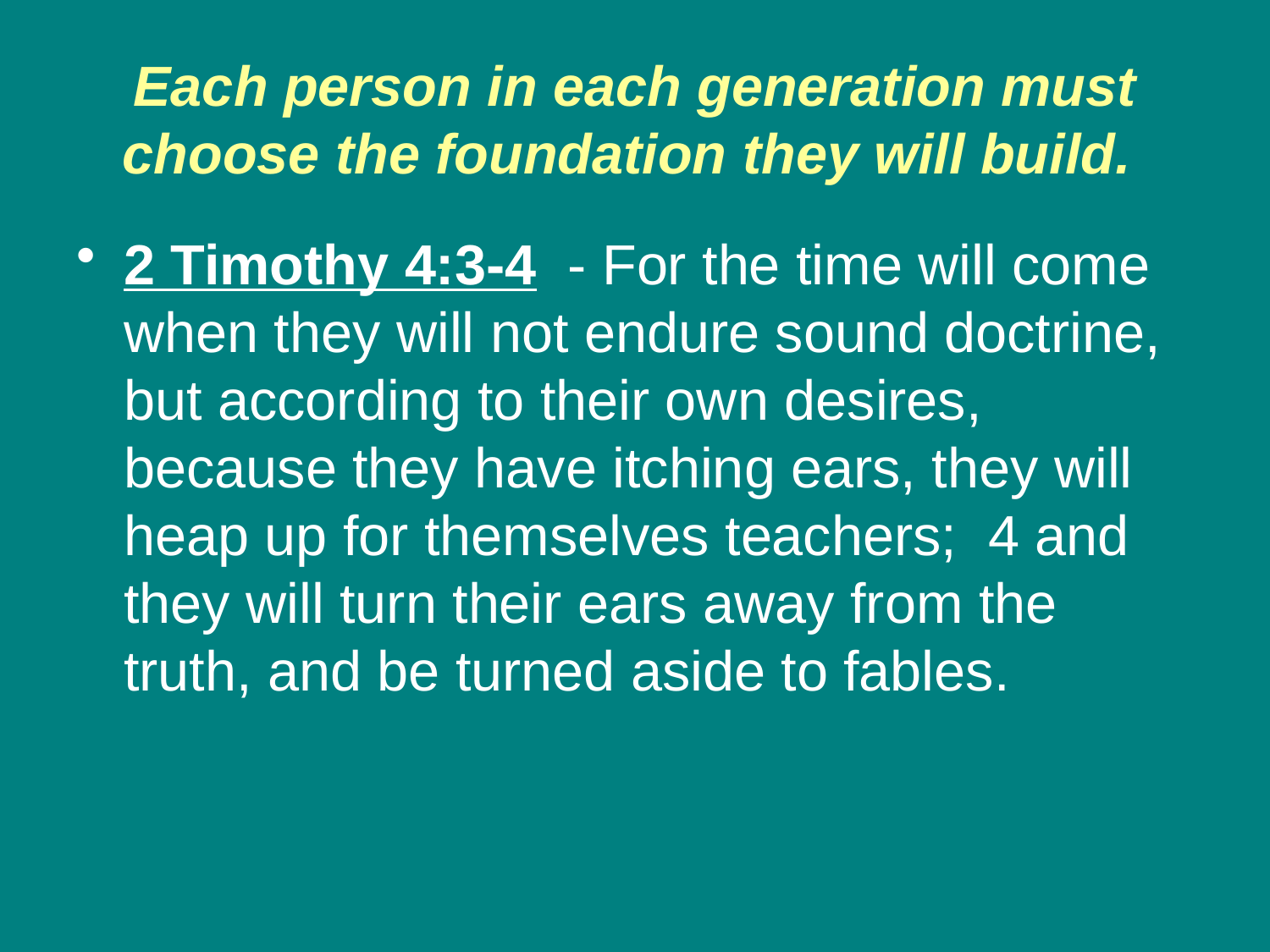

# Each person in each generation must choose the foundation they will build.
2 Timothy 4:3-4  - For the time will come when they will not endure sound doctrine, but according to their own desires, because they have itching ears, they will heap up for themselves teachers;  4 and they will turn their ears away from the truth, and be turned aside to fables.